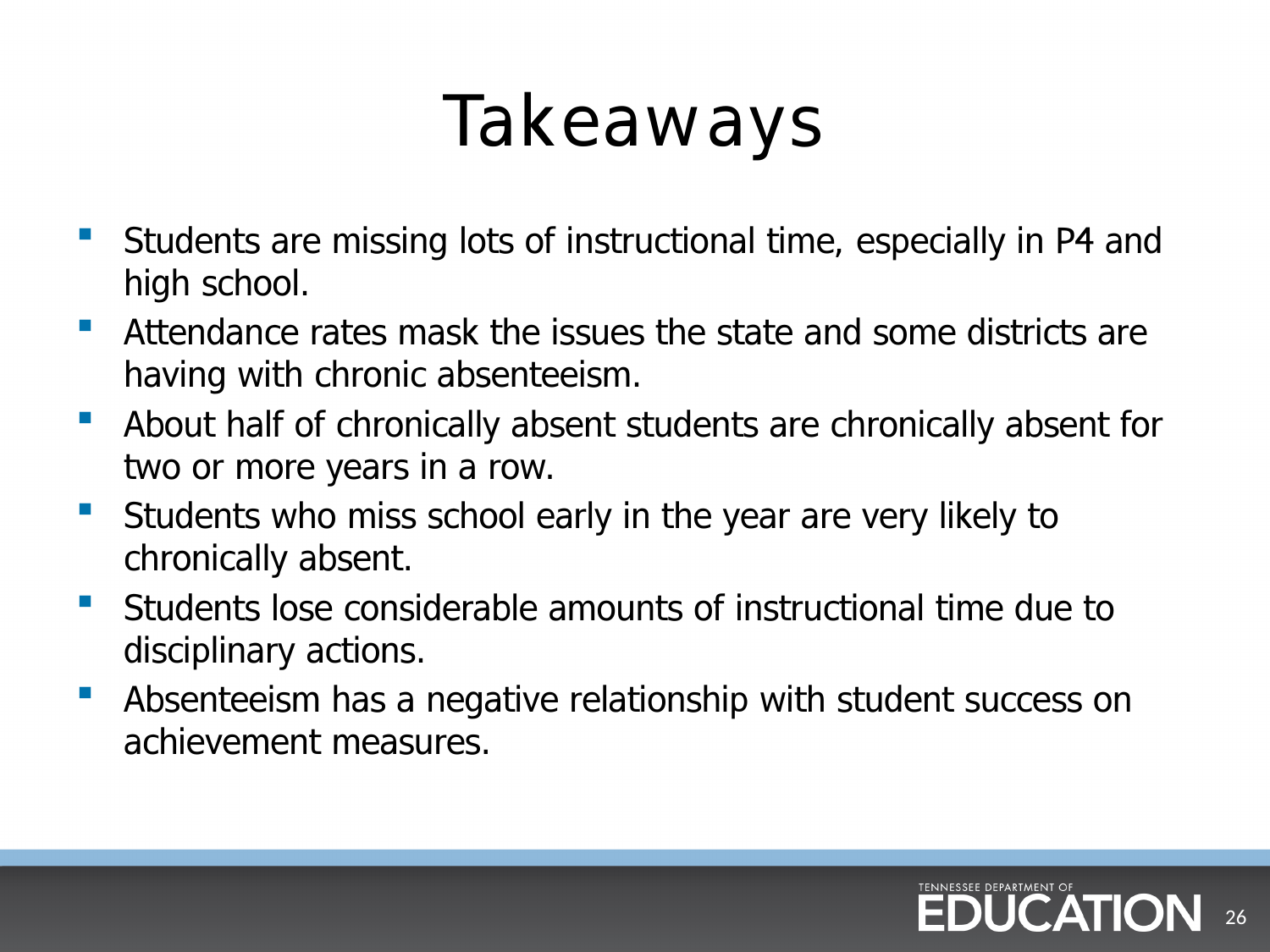

# Takeaways
Students are missing lots of instructional time, especially in P4 and high school.
Attendance rates mask the issues the state and some districts are having with chronic absenteeism.
About half of chronically absent students are chronically absent for two or more years in a row.
Students who miss school early in the year are very likely to chronically absent.
Students lose considerable amounts of instructional time due to disciplinary actions.
Absenteeism has a negative relationship with student success on achievement measures.

26